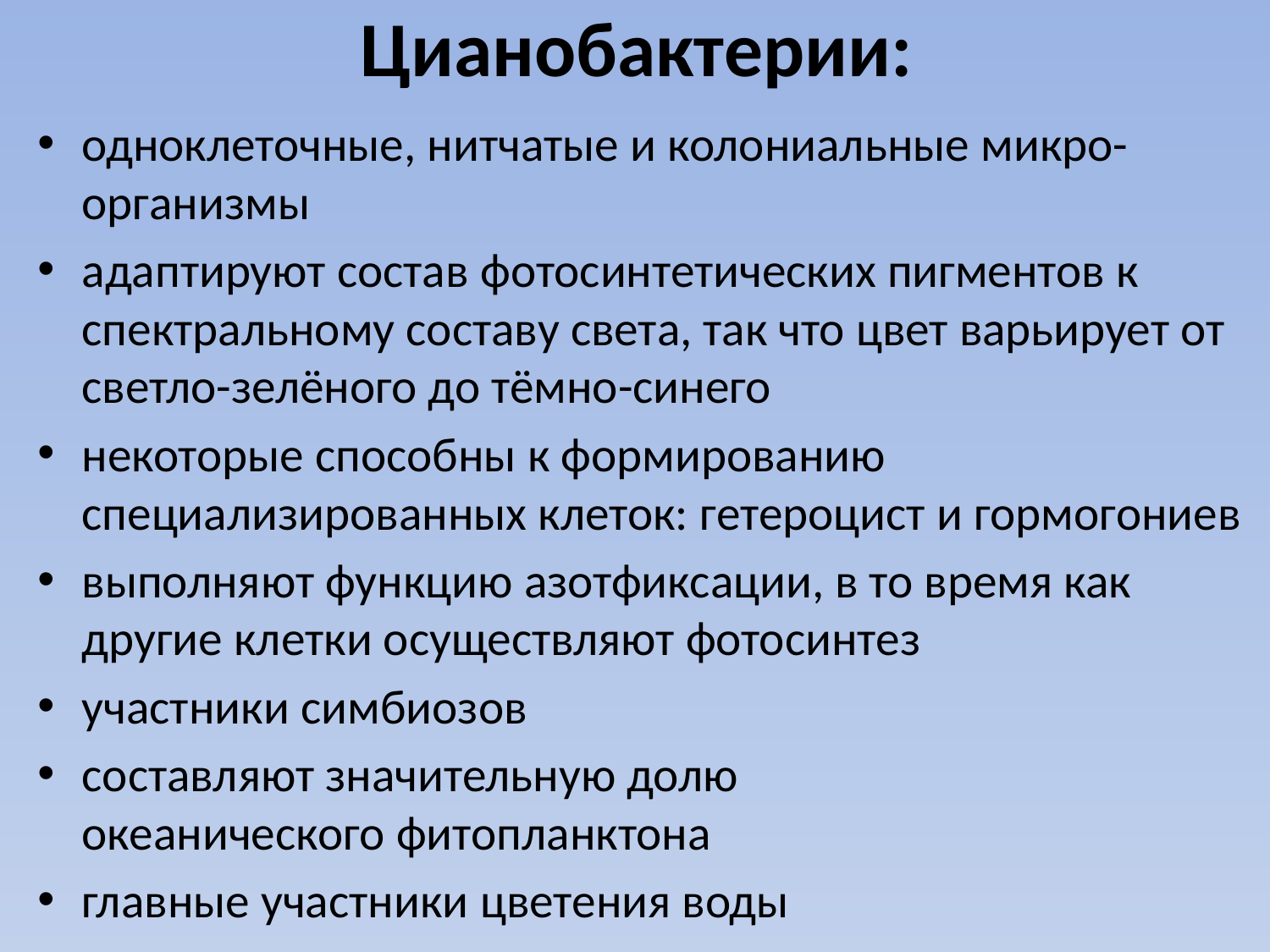

# Цианобактерии:
одноклеточные, нитчатые и колониальные микро-организмы
адаптируют состав фотосинтетических пигментов к спектральному составу света, так что цвет варьирует от светло-зелёного до тёмно-синего
некоторые способны к формированию специализированных клеток: гетероцист и гормогониев
выполняют функцию азотфиксации, в то время как другие клетки осуществляют фотосинтез
участники симбиозов
составляют значительную долю океанического фитопланктона
главные участники цветения воды